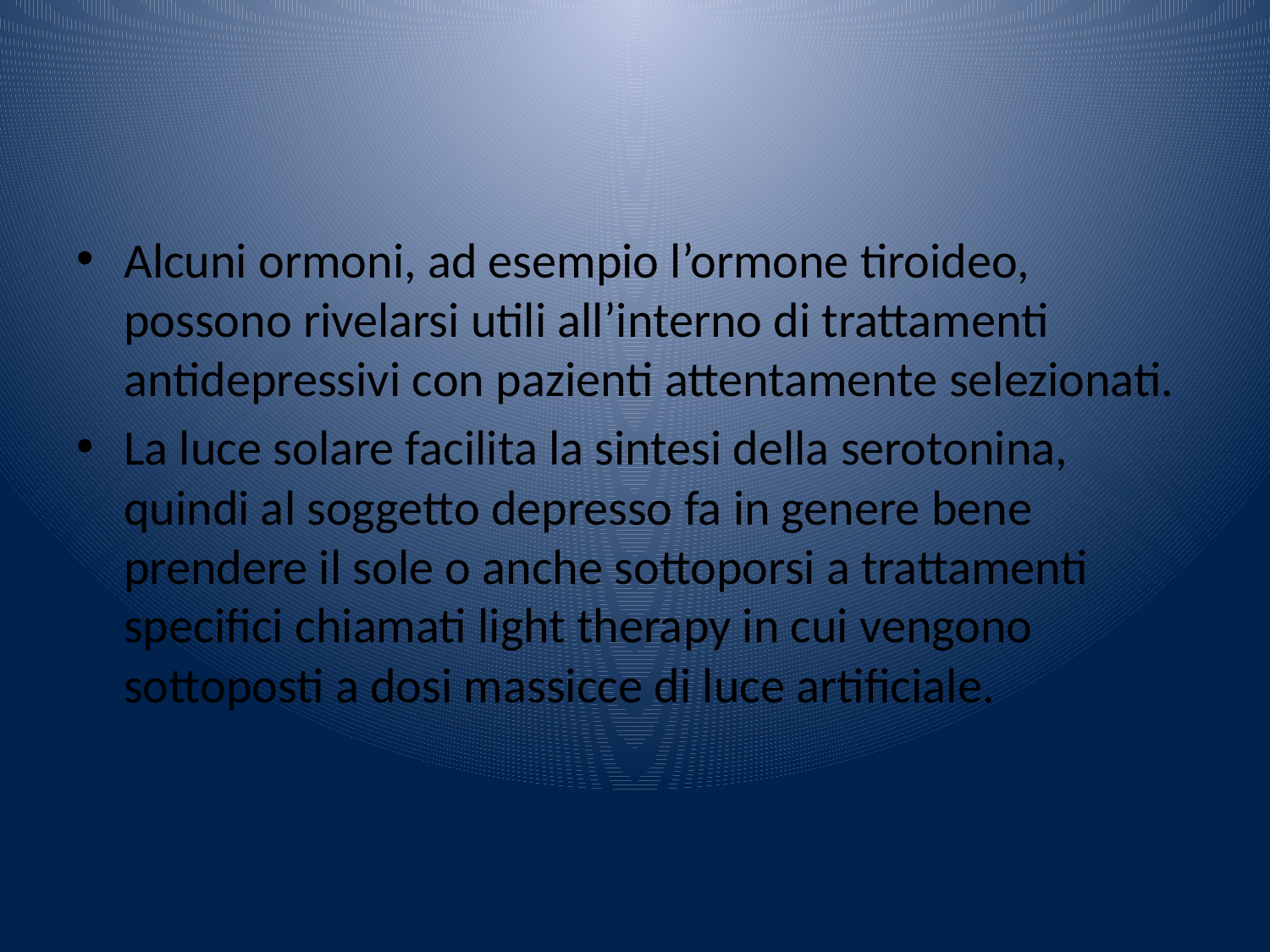

#
Alcuni ormoni, ad esempio l’ormone tiroideo, possono rivelarsi utili all’interno di trattamenti antidepressivi con pazienti attentamente selezionati.
La luce solare facilita la sintesi della serotonina, quindi al soggetto depresso fa in genere bene prendere il sole o anche sottoporsi a trattamenti specifici chiamati light therapy in cui vengono sottoposti a dosi massicce di luce artificiale.